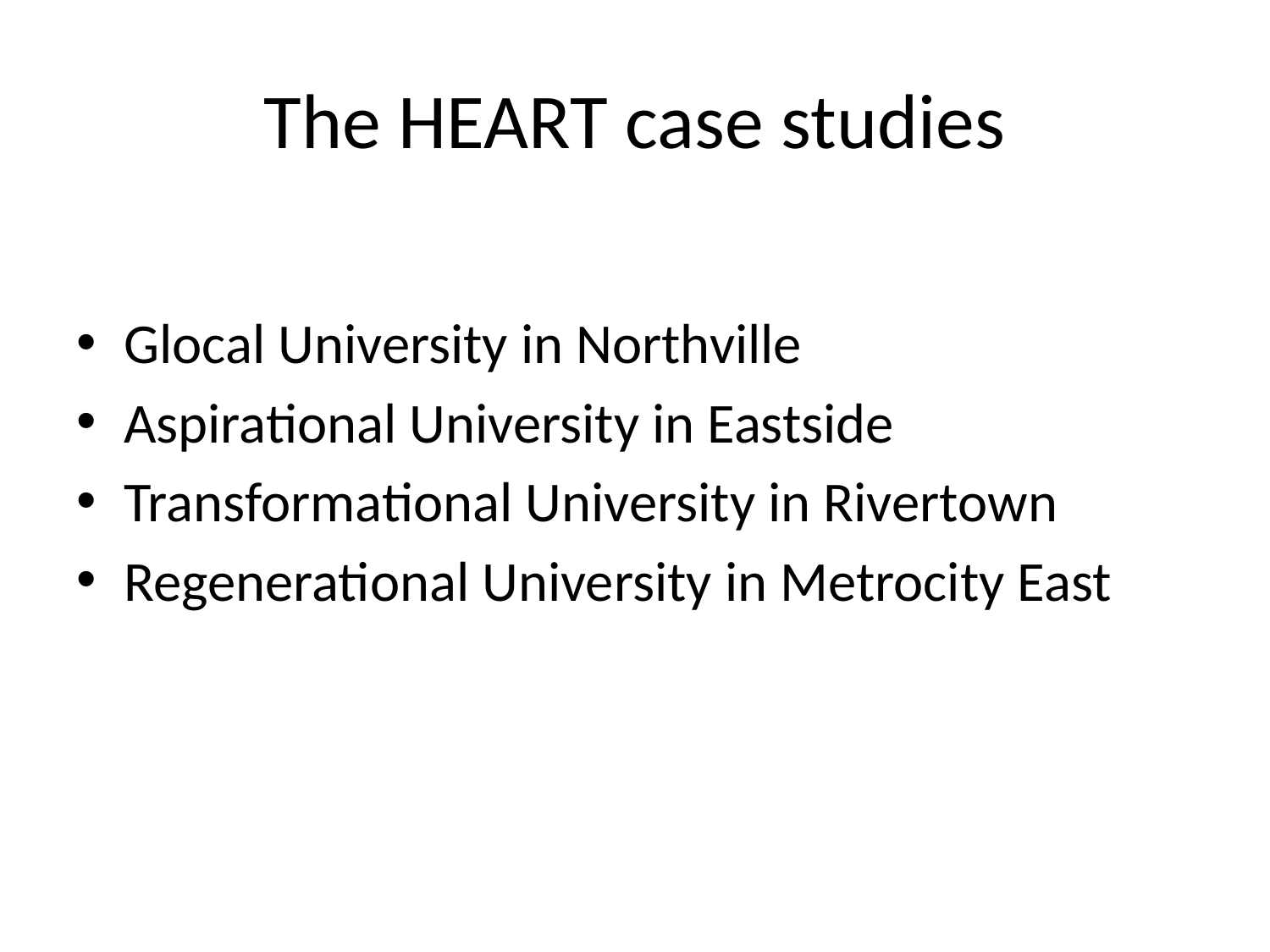

# The HEART case studies

Glocal University in Northville
Aspirational University in Eastside
Transformational University in Rivertown
Regenerational University in Metrocity East